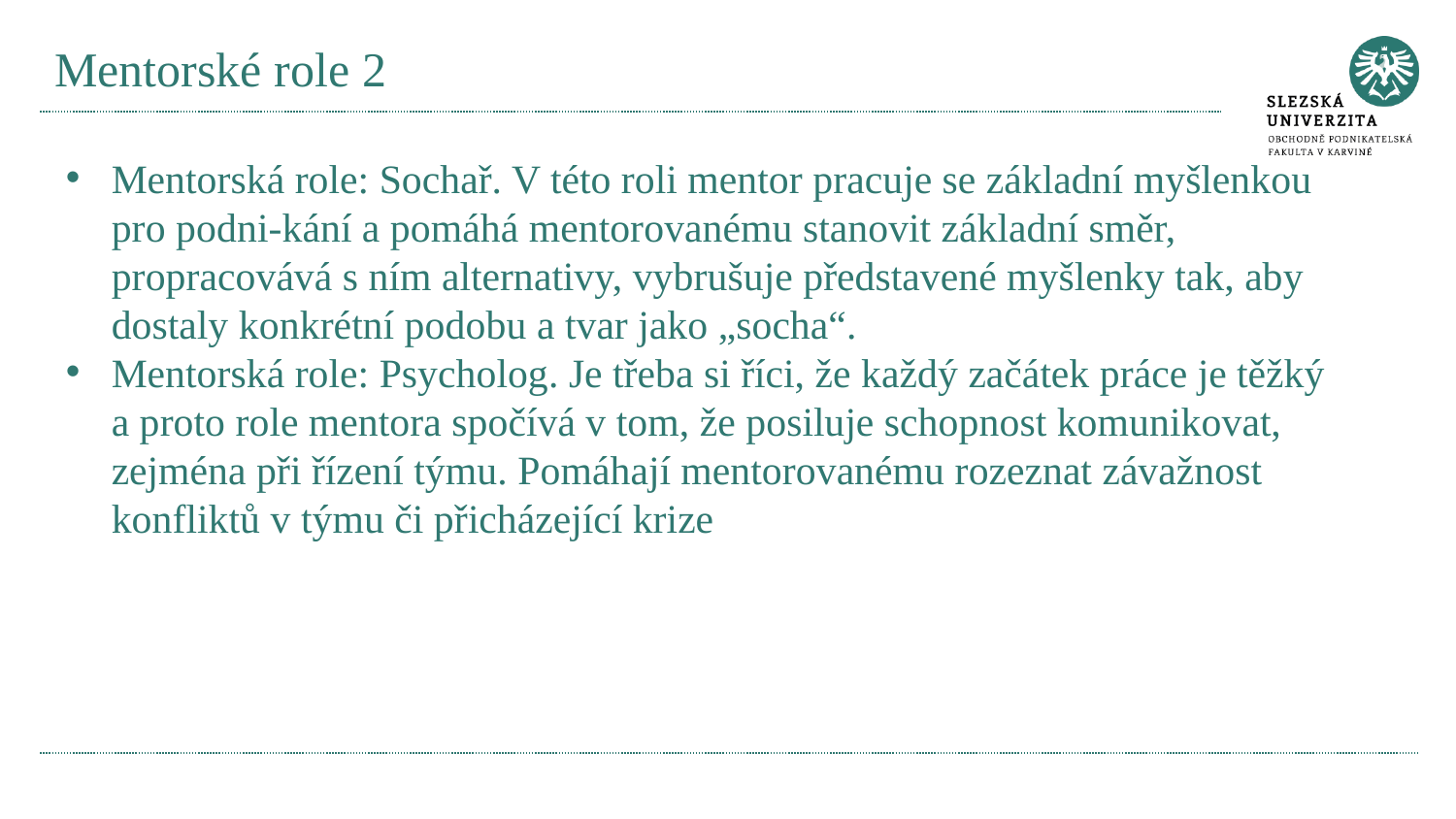

# Mentorské role 2
Mentorská role: Sochař. V této roli mentor pracuje se základní myšlenkou pro podni-kání a pomáhá mentorovanému stanovit základní směr, propracovává s ním alternativy, vybrušuje představené myšlenky tak, aby dostaly konkrétní podobu a tvar jako „socha“.
Mentorská role: Psycholog. Je třeba si říci, že každý začátek práce je těžký a proto role mentora spočívá v tom, že posiluje schopnost komunikovat, zejména při řízení týmu. Pomáhají mentorovanému rozeznat závažnost konfliktů v týmu či přicházející krize